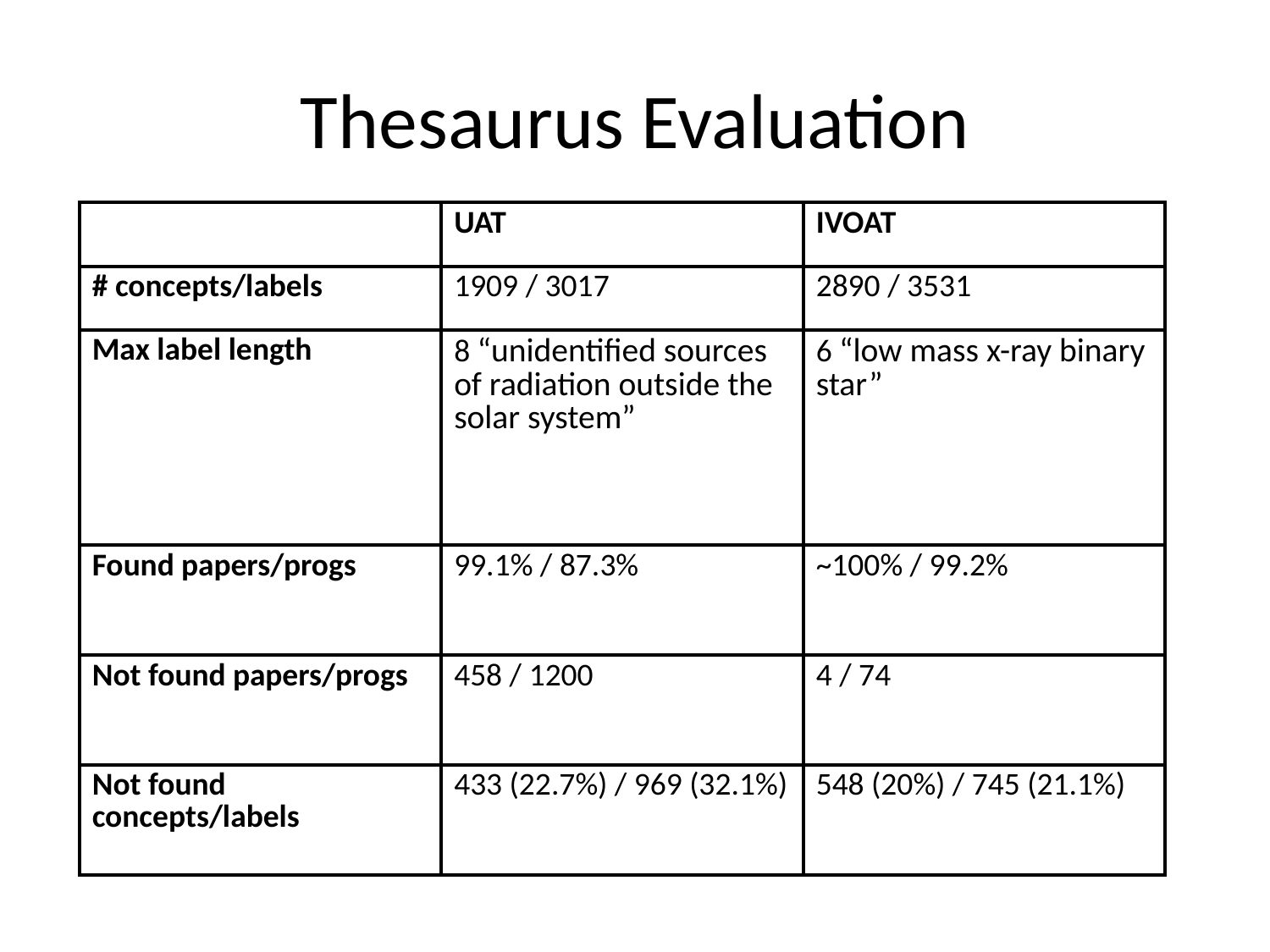

# Thesaurus Evaluation
|  | UAT | IVOAT |
| --- | --- | --- |
| # concepts/labels | 1909 / 3017 | 2890 / 3531 |
| Max label length | 8 “unidentified sources of radiation outside the solar system” | 6 “low mass x-ray binary star” |
| Found papers/progs | 99.1% / 87.3% | ~100% / 99.2% |
| Not found papers/progs | 458 / 1200 | 4 / 74 |
| Not found concepts/labels | 433 (22.7%) / 969 (32.1%) | 548 (20%) / 745 (21.1%) |